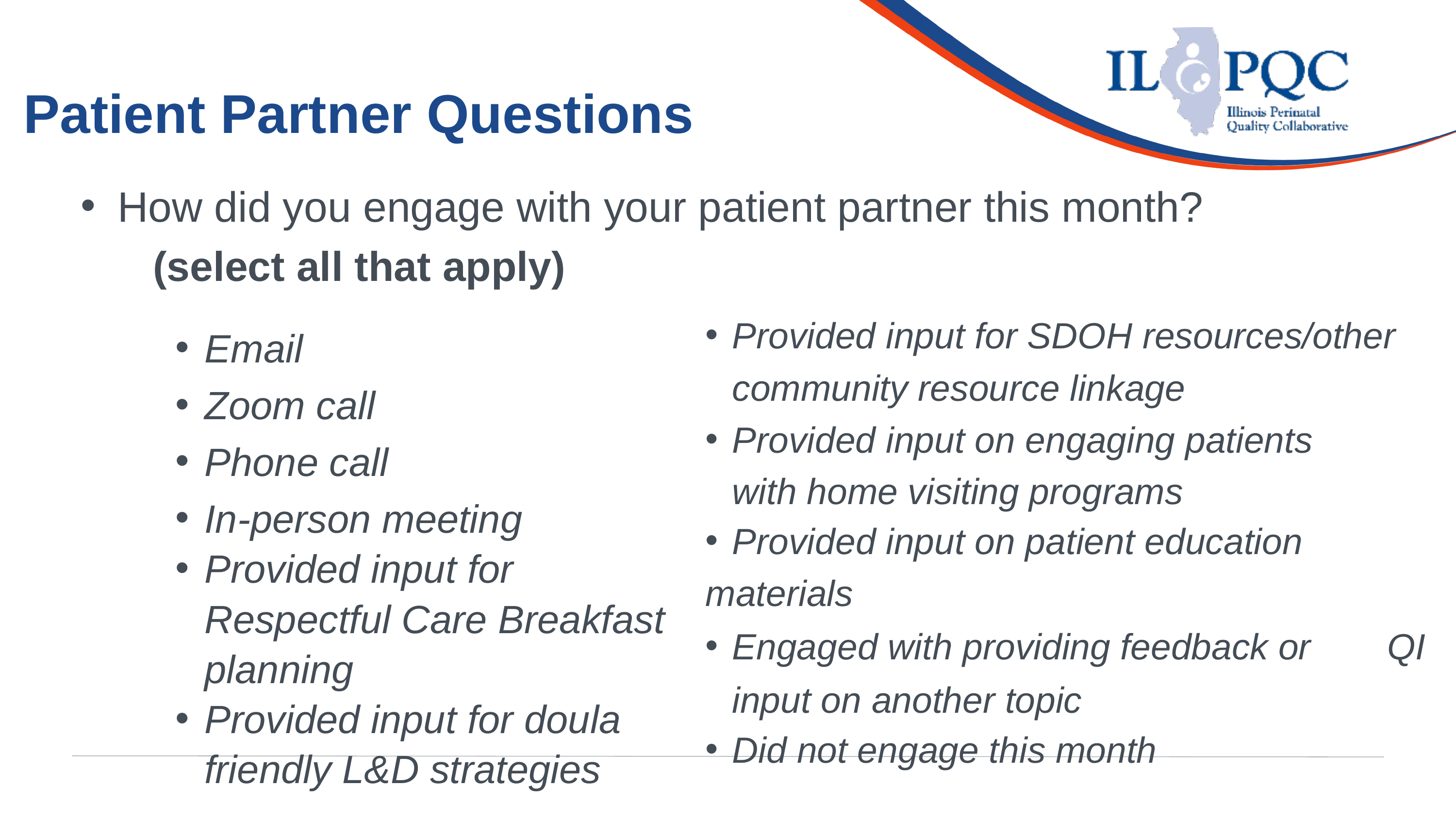

Patient Partner Questions

How did you engage with your patient partner this month?

(select all that apply)

Provided input for SDOH resources/other community resource linkage
Provided input on engaging patients 	with home visiting programs
Provided input on patient education
materials
Engaged with providing feedback or 	QI input on another topic
Did not engage this month

Email
Zoom call
Phone call
In-person meeting
Provided input for Respectful Care Breakfast planning
Provided input for doula friendly L&D strategies